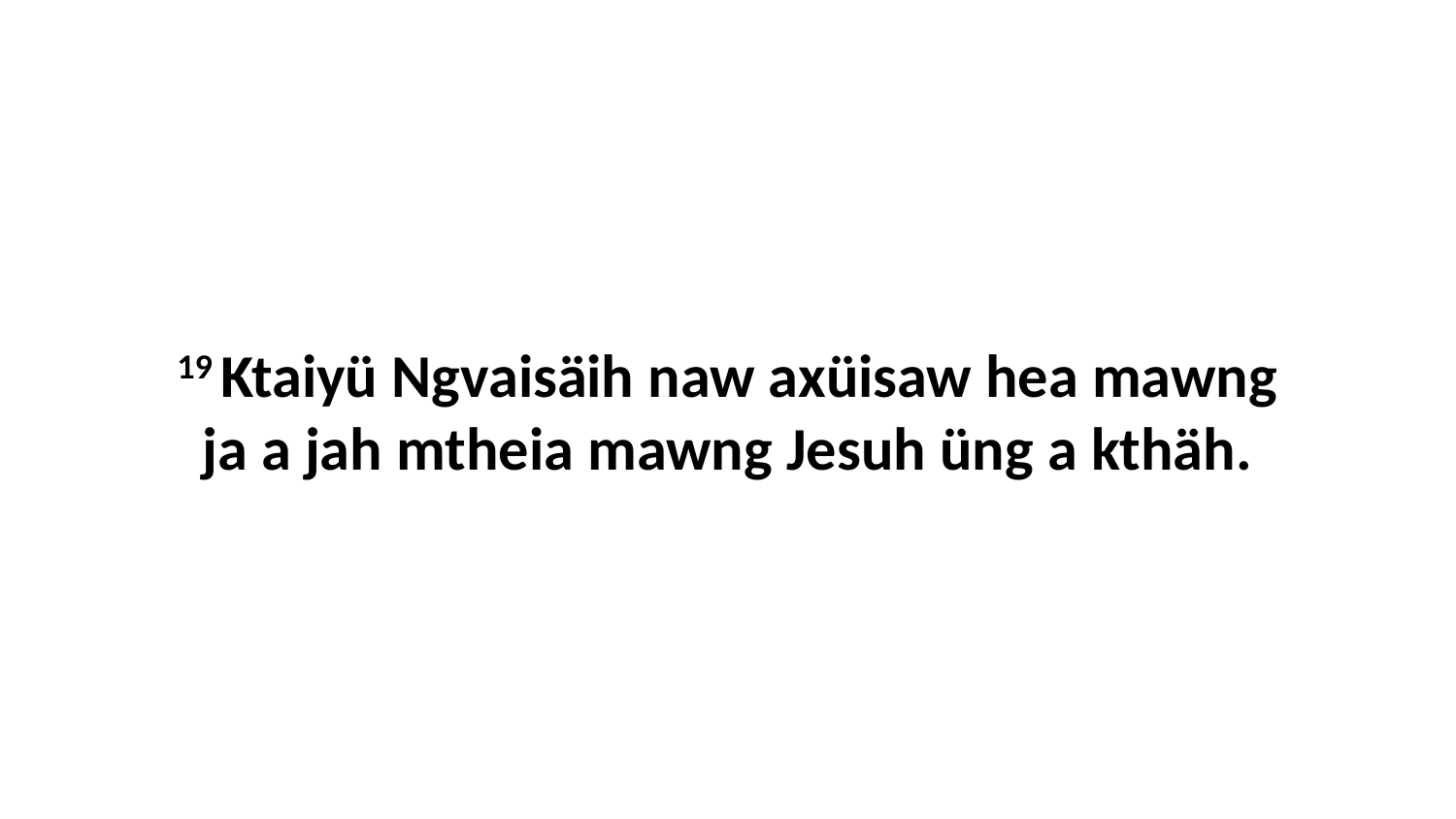

19 Ktaiyü Ngvaisäih naw axüisaw hea mawng ja a jah mtheia mawng Jesuh üng a kthäh.